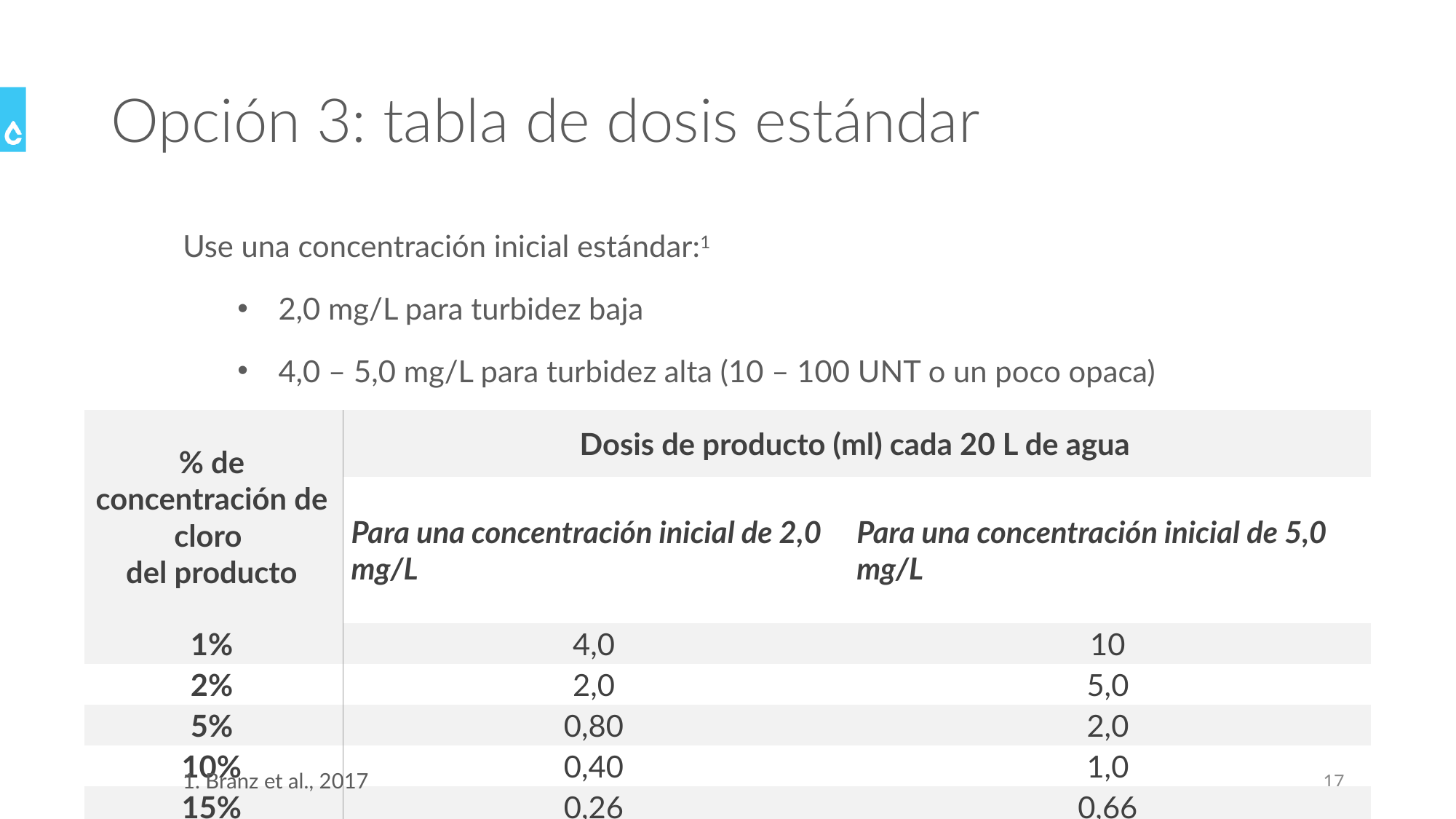

# Opción 3: tabla de dosis estándar
Use una concentración inicial estándar:1
2,0 mg/L para turbidez baja
4,0 – 5,0 mg/L para turbidez alta (10 – 100 UNT o un poco opaca)
| % de concentración de cloro del producto | Dosis de producto (ml) cada 20 L de agua |  |
| --- | --- | --- |
|  | Para una concentración inicial de 2,0 mg/L | Para una concentración inicial de 5,0 mg/L |
| 1% | 4,0 | 10 |
| 2% | 2,0 | 5,0 |
| 5% | 0,80 | 2,0 |
| 10% | 0,40 | 1,0 |
| 15% | 0,26 | 0,66 |
17
1. Branz et al., 2017